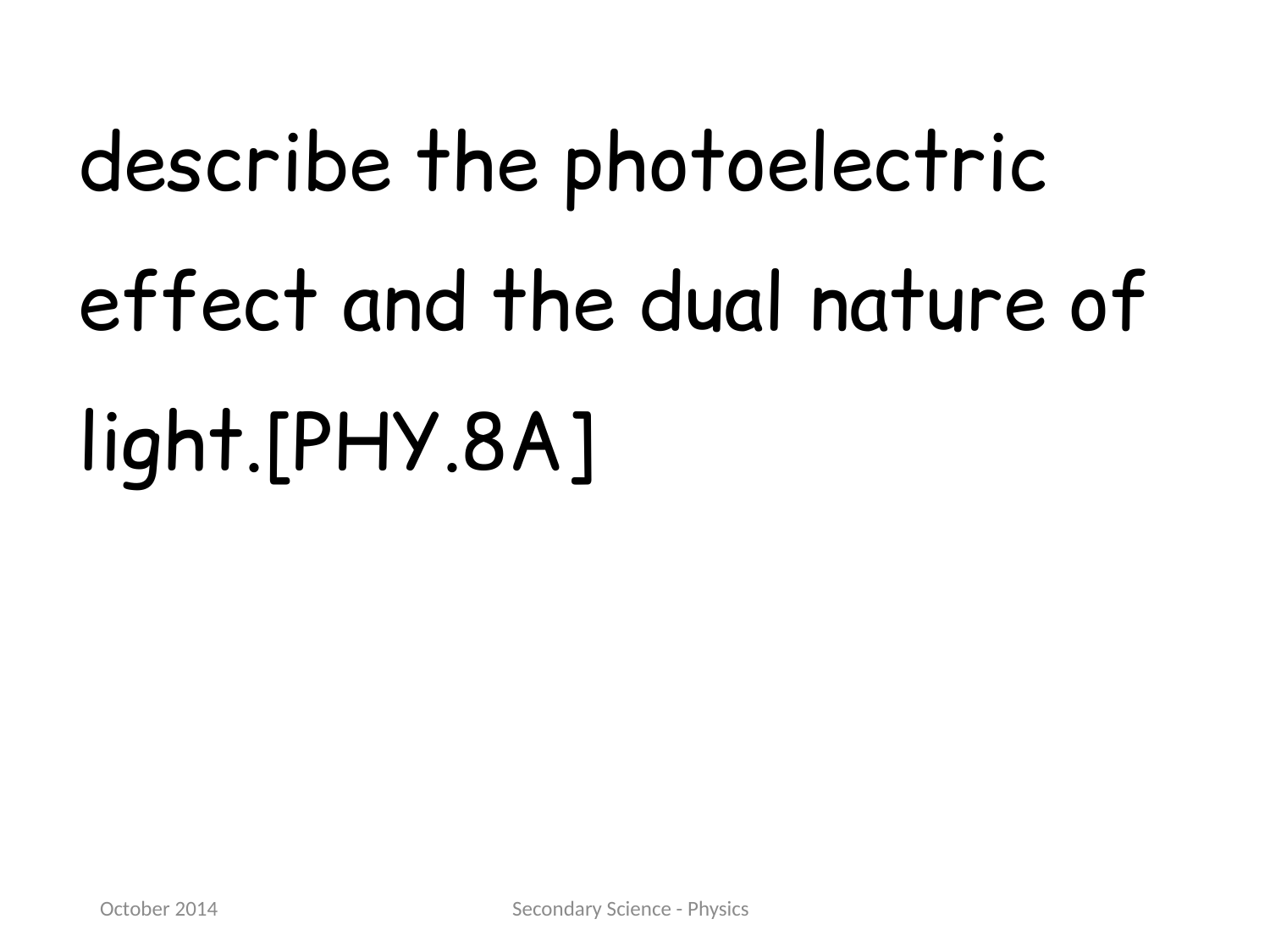

describe the photoelectric effect and the dual nature of light.[PHY.8A]
October 2014
Secondary Science - Physics